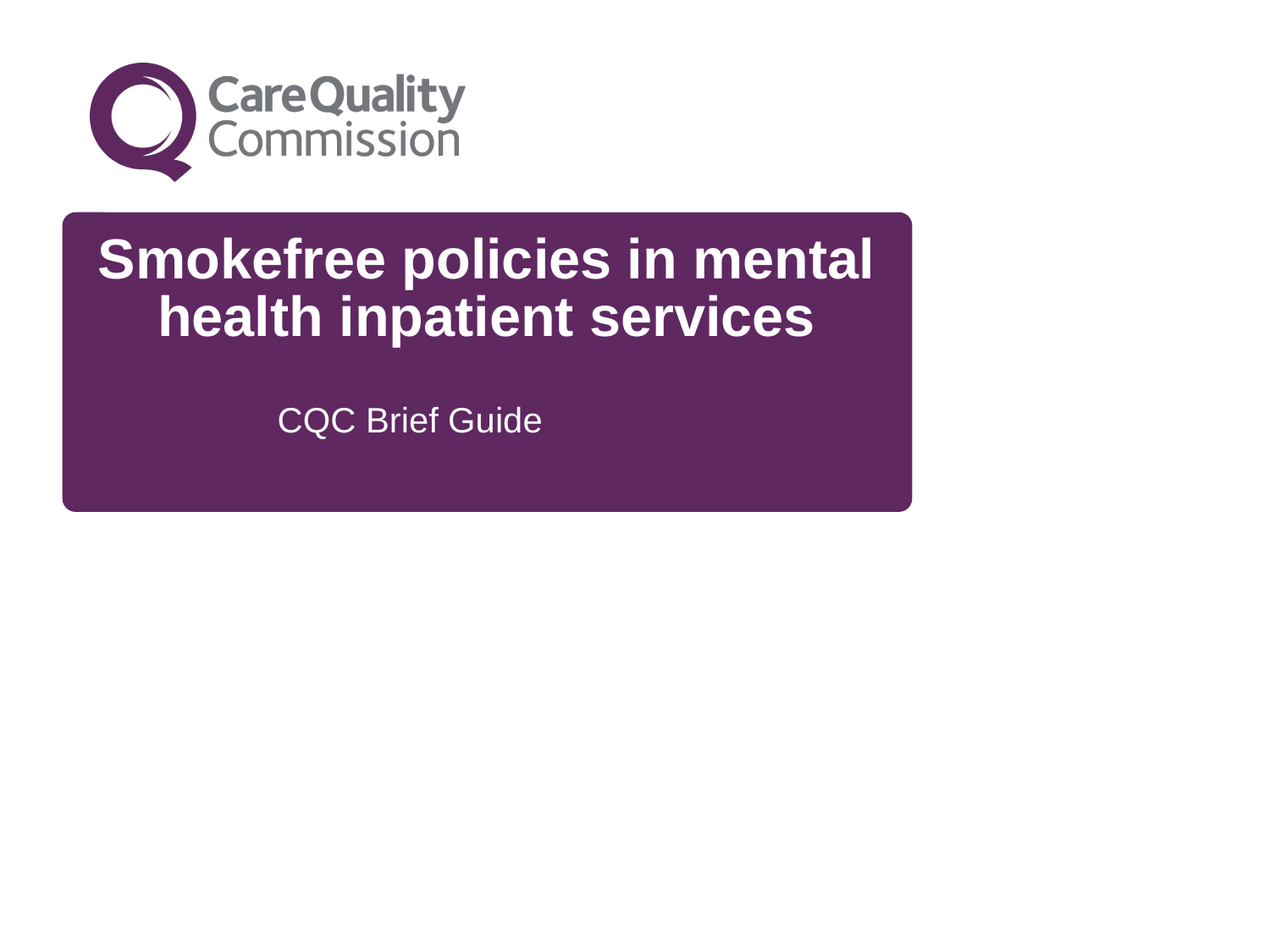

# Smokefree policies in mental health inpatient services
CQC Brief Guide